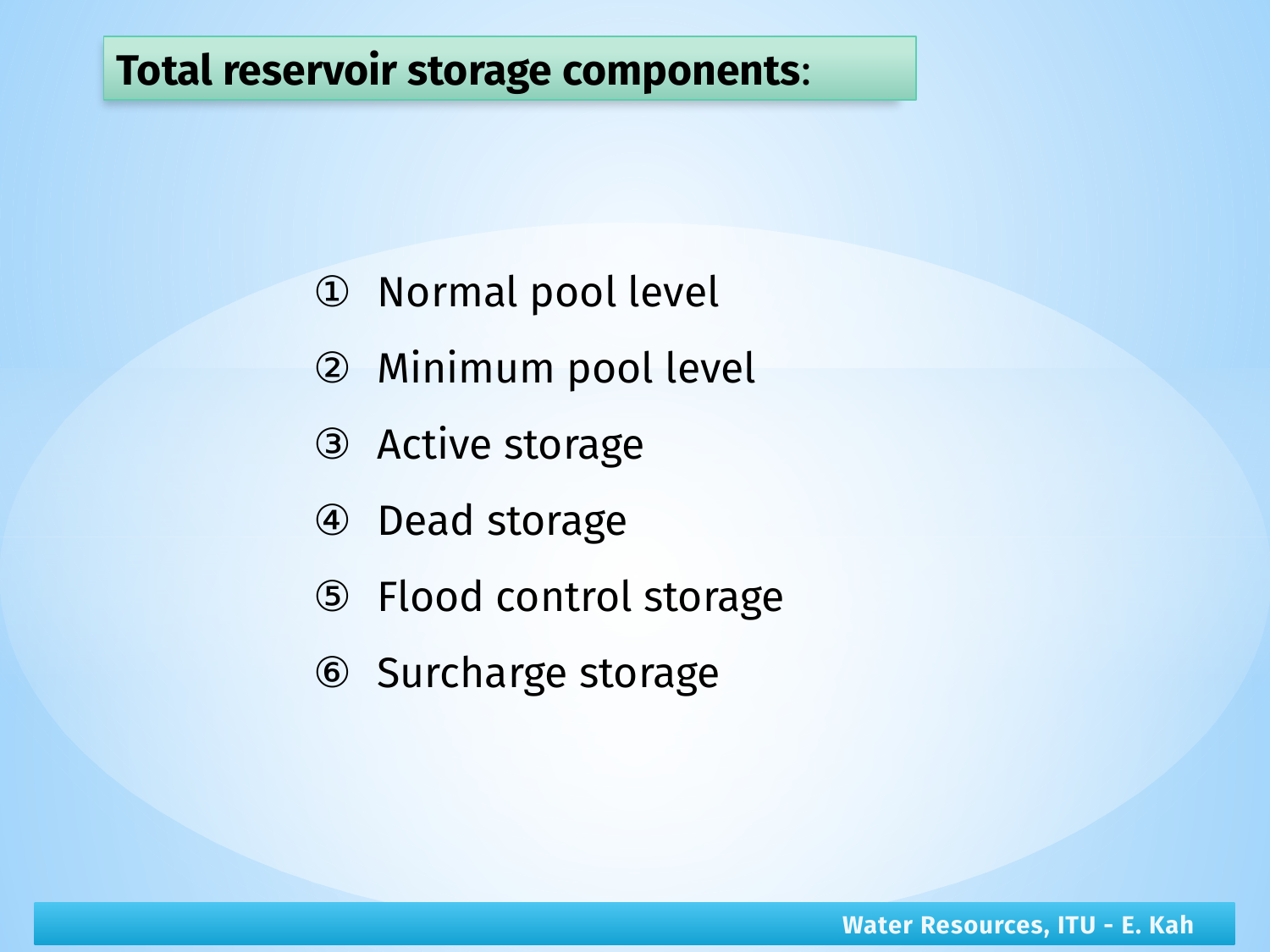

Total reservoir storage components:
Normal pool level
Minimum pool level
Active storage
Dead storage
Flood control storage
Surcharge storage
Water Resources, ITU - E. Kahya